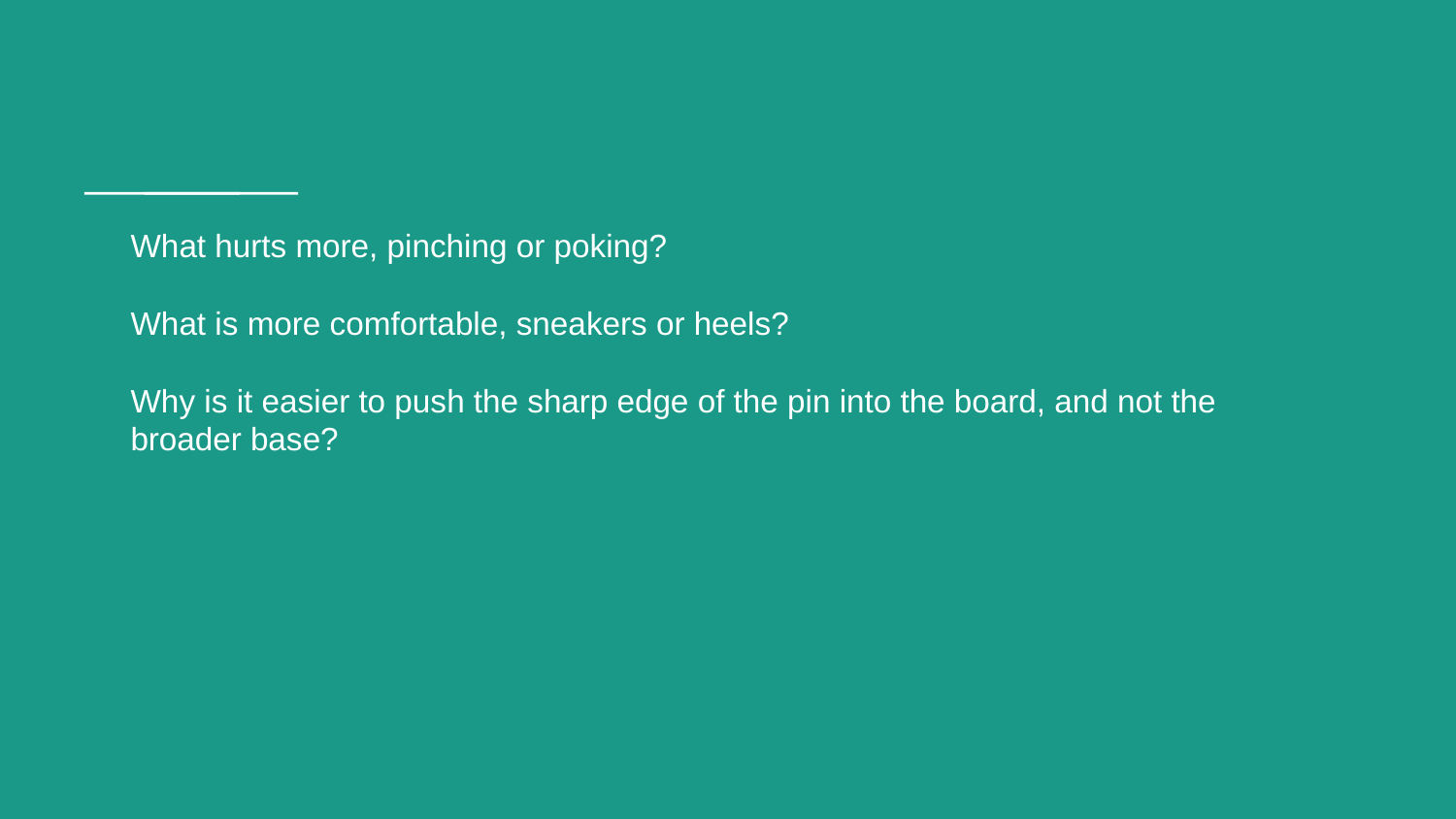

# What hurts more, pinching or poking?

What is more comfortable, sneakers or heels?

Why is it easier to push the sharp edge of the pin into the board, and not the broader base?